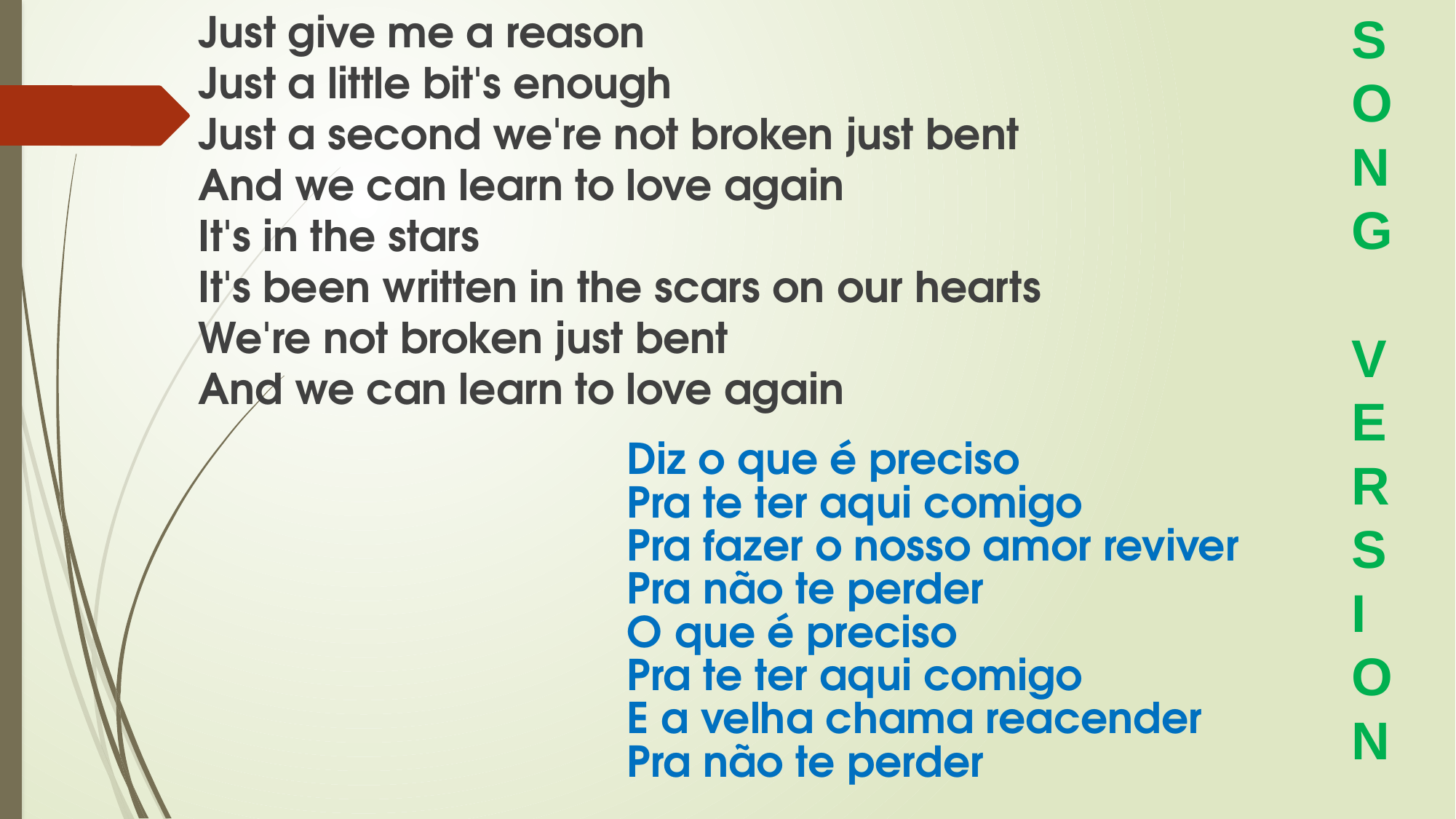

Just give me a reason
Just a little bit's enough
Just a second we're not broken just bent
And we can learn to love again
It's in the stars
It's been written in the scars on our hearts
We're not broken just bent
And we can learn to love again

# SONG VERSION
Diz o que é preciso
Pra te ter aqui comigo
Pra fazer o nosso amor reviver
Pra não te perder
O que é preciso
Pra te ter aqui comigo
E a velha chama reacender
Pra não te perder